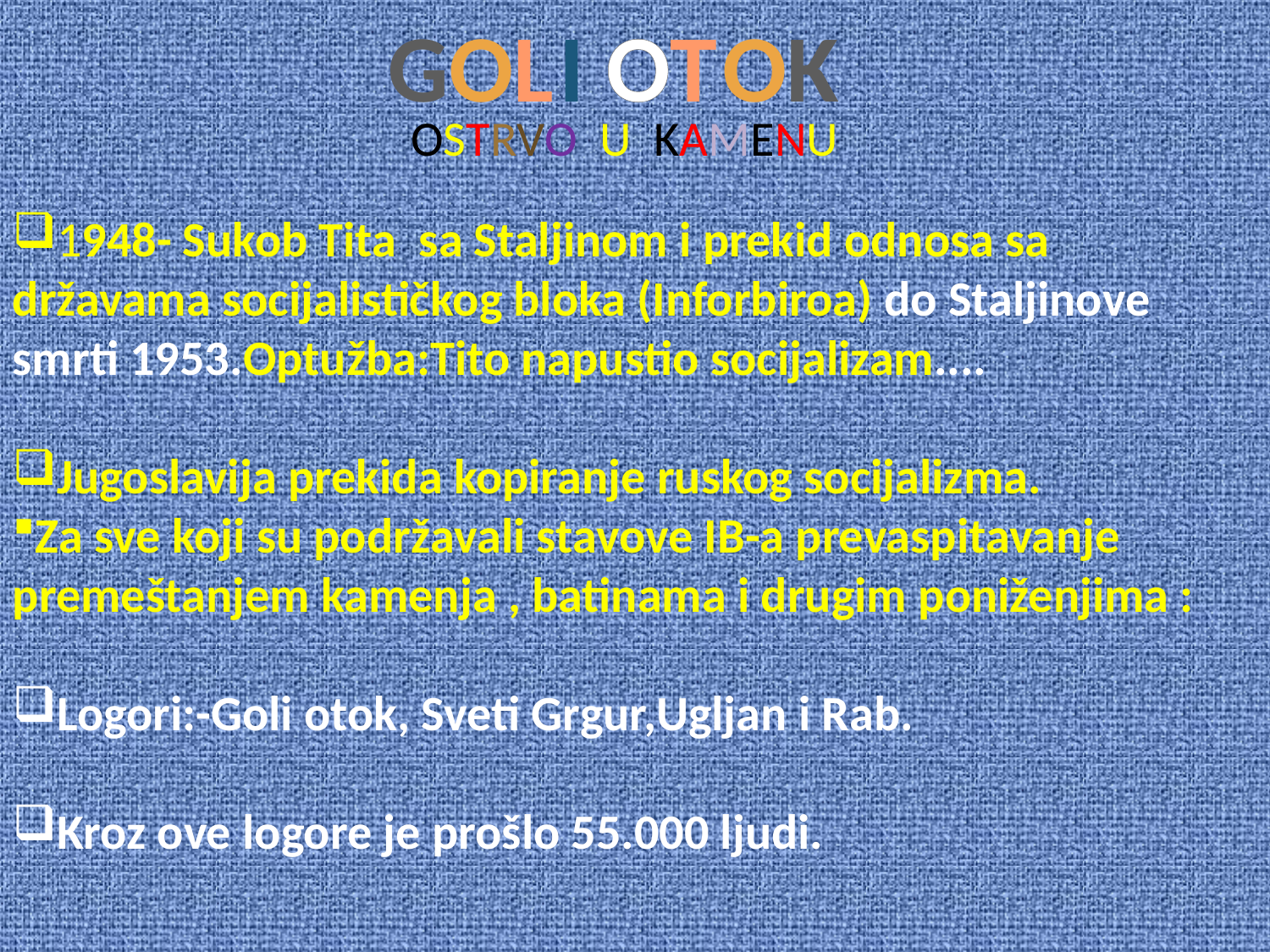

GOLI OTOK

OSTRVO  U  KAMENU
1948- Sukob Tita  sa Staljinom i prekid odnosa sa državama socijalističkog bloka (Inforbiroa) do Staljinove smrti 1953.Optužba:Tito napustio socijalizam....

Jugoslavija prekida kopiranje ruskog socijalizma.
Za sve koji su podržavali stavove IB-a prevaspitavanje premeštanjem kamenja , batinama i drugim poniženjima :

Logori:-Goli otok, Sveti Grgur,Ugljan i Rab.

Kroz ove logore je prošlo 55.000 ljudi.